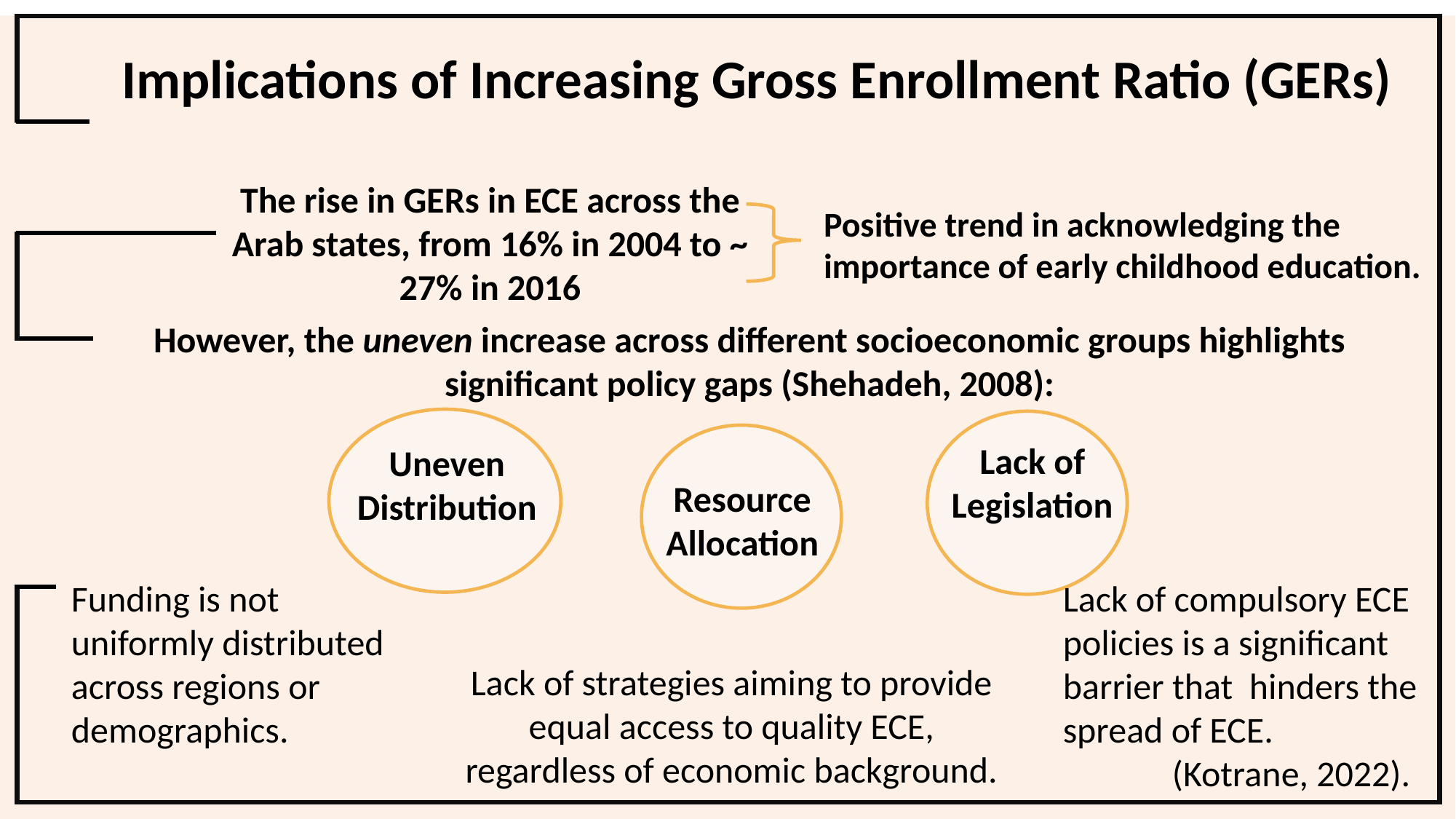

Implications of Increasing Gross Enrollment Ratio (GERs)

The rise in GERs in ECE across the Arab states, from 16% in 2004 to ~ 27% in 2016
Positive trend in acknowledging the importance of early childhood education.

However, the uneven increase across different socioeconomic groups highlights significant policy gaps (Shehadeh, 2008):

Lack of Legislation
Uneven Distribution
Resource Allocation
Funding is not uniformly distributed across regions or demographics.

Lack of compulsory ECE policies is a significant barrier that  hinders the spread of ECE.
	(Kotrane, 2022).
Lack of strategies aiming to provide equal access to quality ECE, regardless of economic background.
19